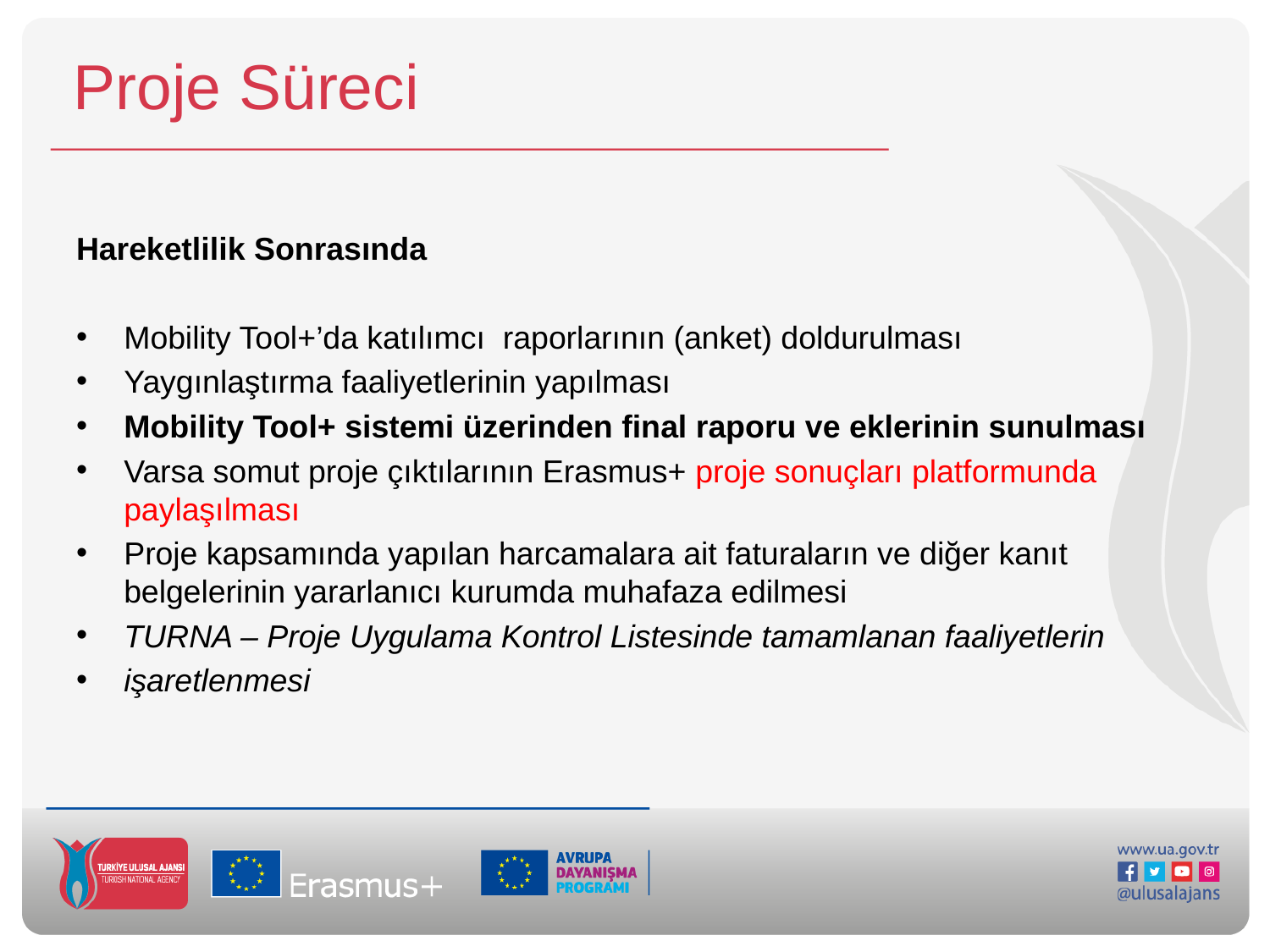

# Proje Süreci
Hareketlilik Sonrasında

Mobility Tool+’da katılımcı  raporlarının (anket) doldurulması
Yaygınlaştırma faaliyetlerinin yapılması
Mobility Tool+ sistemi üzerinden final raporu ve eklerinin sunulması
Varsa somut proje çıktılarının Erasmus+ proje sonuçları platformunda paylaşılması
Proje kapsamında yapılan harcamalara ait faturaların ve diğer kanıt belgelerinin yararlanıcı kurumda muhafaza edilmesi
TURNA – Proje Uygulama Kontrol Listesinde tamamlanan faaliyetlerin
işaretlenmesi